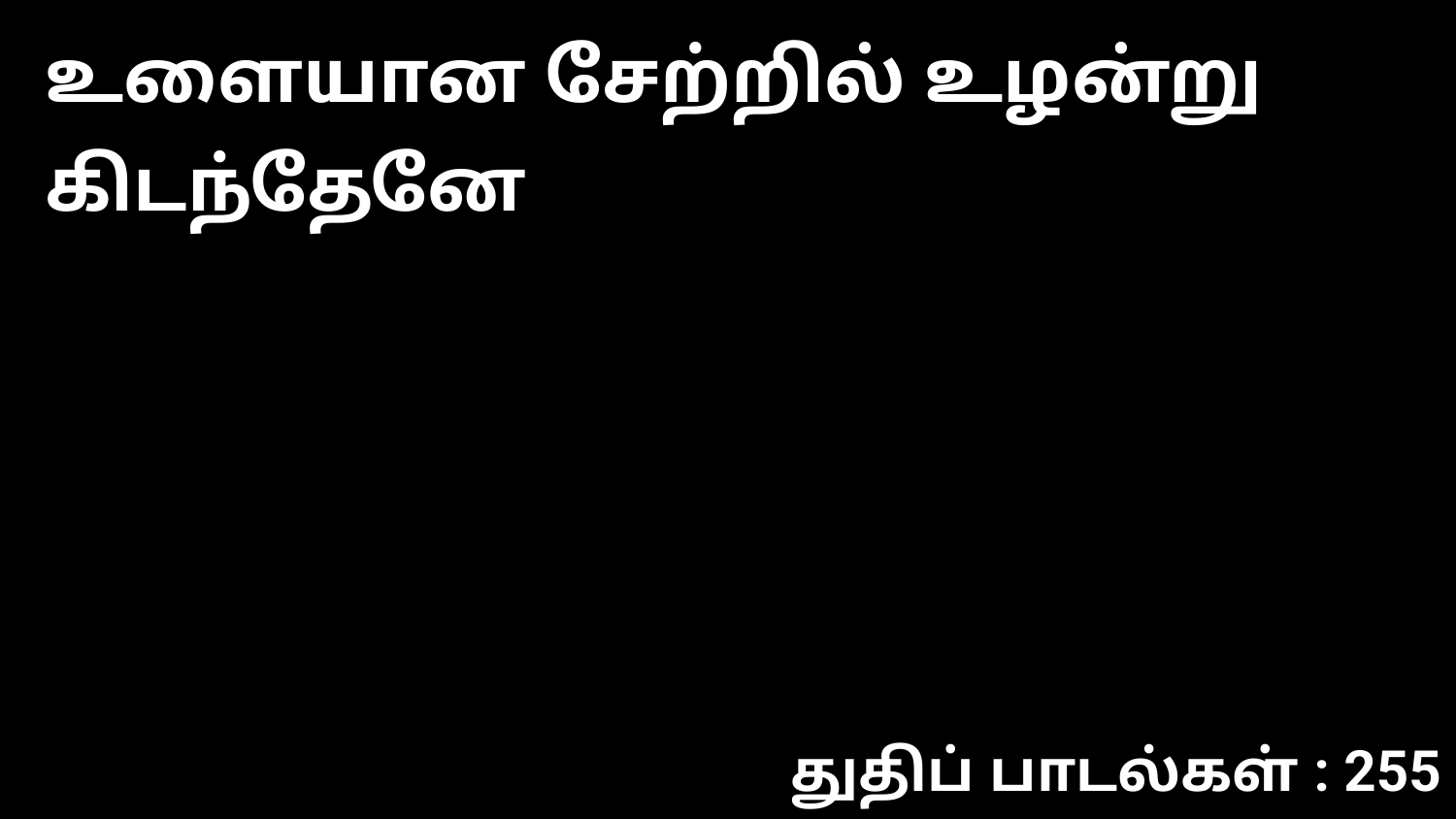

உளையான சேற்றில் உழன்று கிடந்தேனே
துதிப் பாடல்கள் : 255